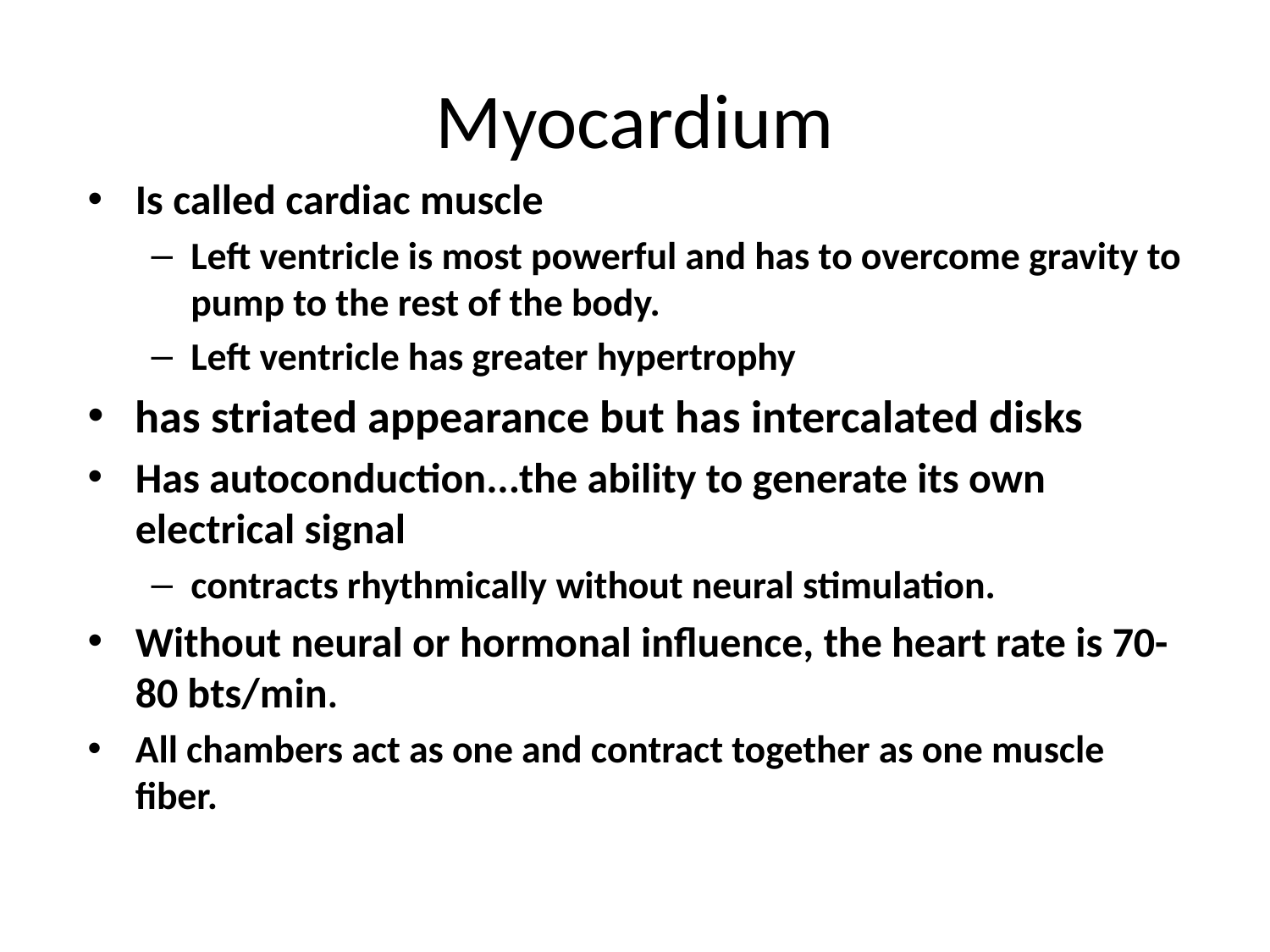

# Myocardium
Is called cardiac muscle
Left ventricle is most powerful and has to overcome gravity to pump to the rest of the body.
Left ventricle has greater hypertrophy
has striated appearance but has intercalated disks
Has autoconduction...the ability to generate its own electrical signal
contracts rhythmically without neural stimulation.
Without neural or hormonal influence, the heart rate is 70-80 bts/min.
All chambers act as one and contract together as one muscle fiber.